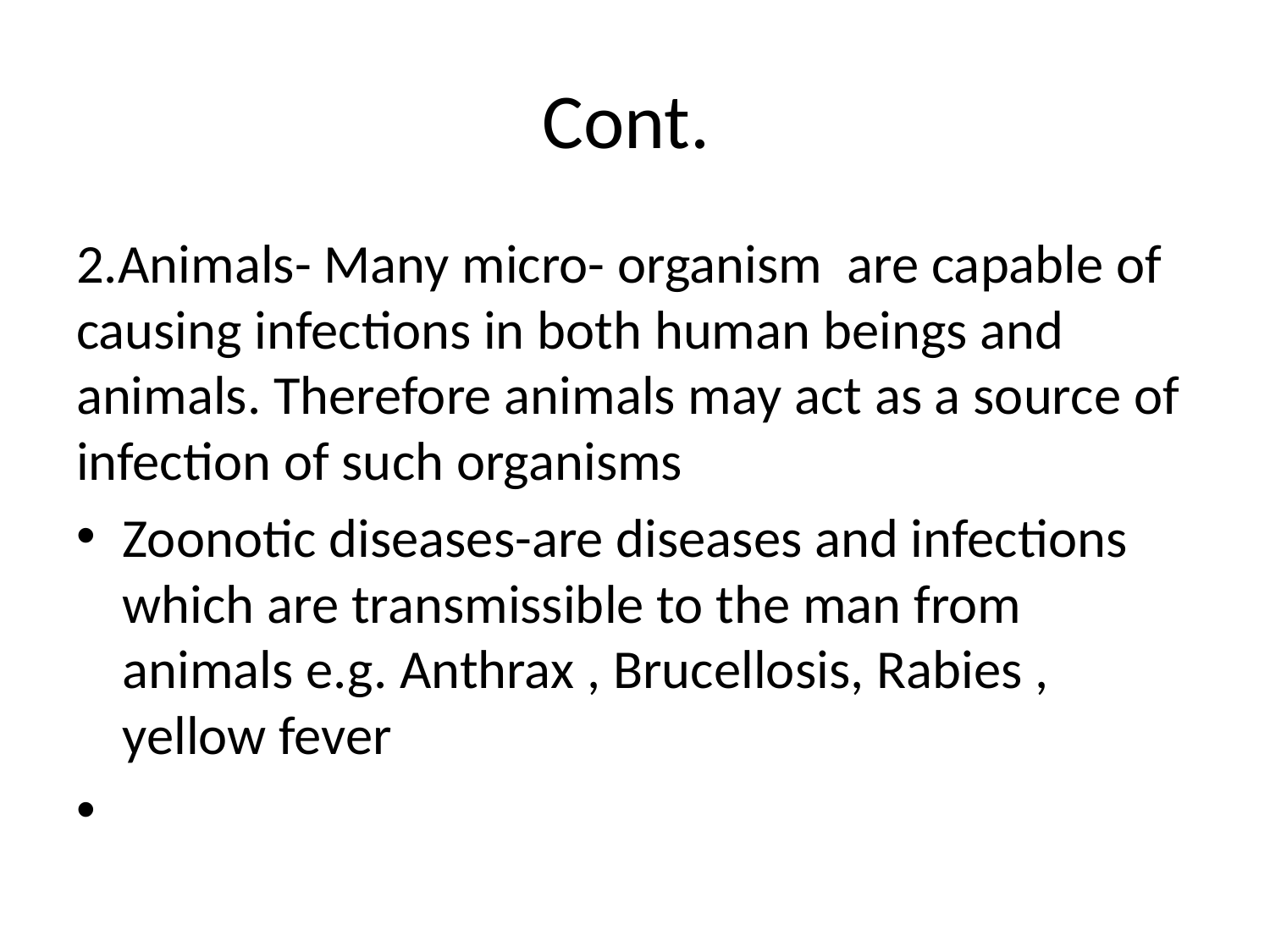

# Cont.
2.Animals- Many micro- organism  are capable of causing infections in both human beings and animals. Therefore animals may act as a source of infection of such organisms
Zoonotic diseases-are diseases and infections  which are transmissible to the man from animals e.g. Anthrax , Brucellosis, Rabies , yellow fever